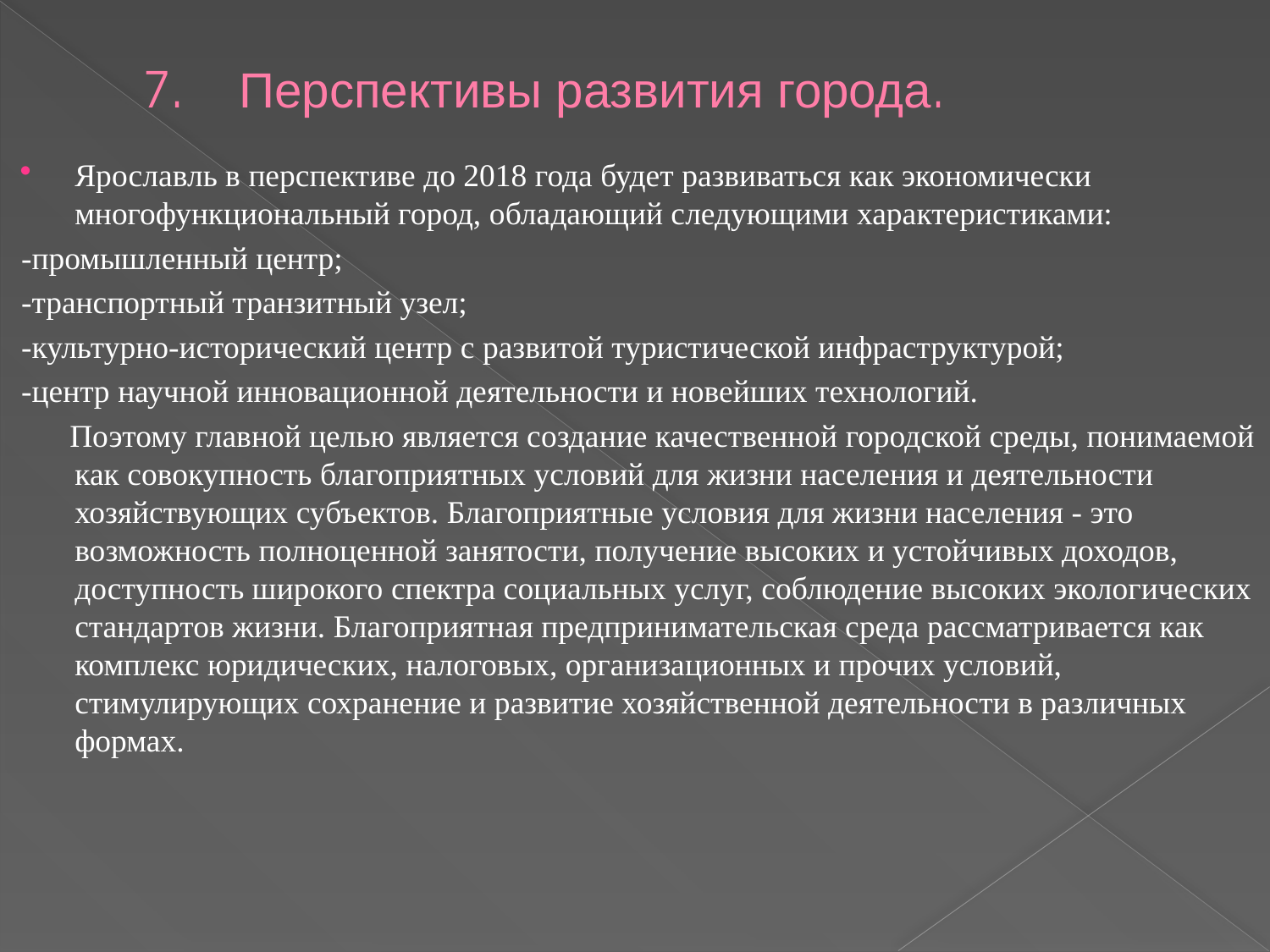

# 7.    Перспективы развития города.
Ярославль в перспективе до 2018 года будет развиваться как экономически многофункциональный город, обладающий следующими характеристиками:
-промышленный центр;
-транспортный транзитный узел;
-культурно-исторический центр с развитой туристической инфраструктурой;
-центр научной инновационной деятельности и новейших технологий.
      Поэтому главной целью является создание качественной городской среды, понимаемой как совокупность благоприятных условий для жизни населения и деятельности хозяйствующих субъектов. Благоприятные условия для жизни населения - это возможность полноценной занятости, получение высоких и устойчивых доходов, доступность широкого спектра социальных услуг, соблюдение высоких экологических стандартов жизни. Благоприятная предпринимательская среда рассматривается как комплекс юридических, налоговых, организационных и прочих условий, стимулирующих сохранение и развитие хозяйственной деятельности в различных формах.